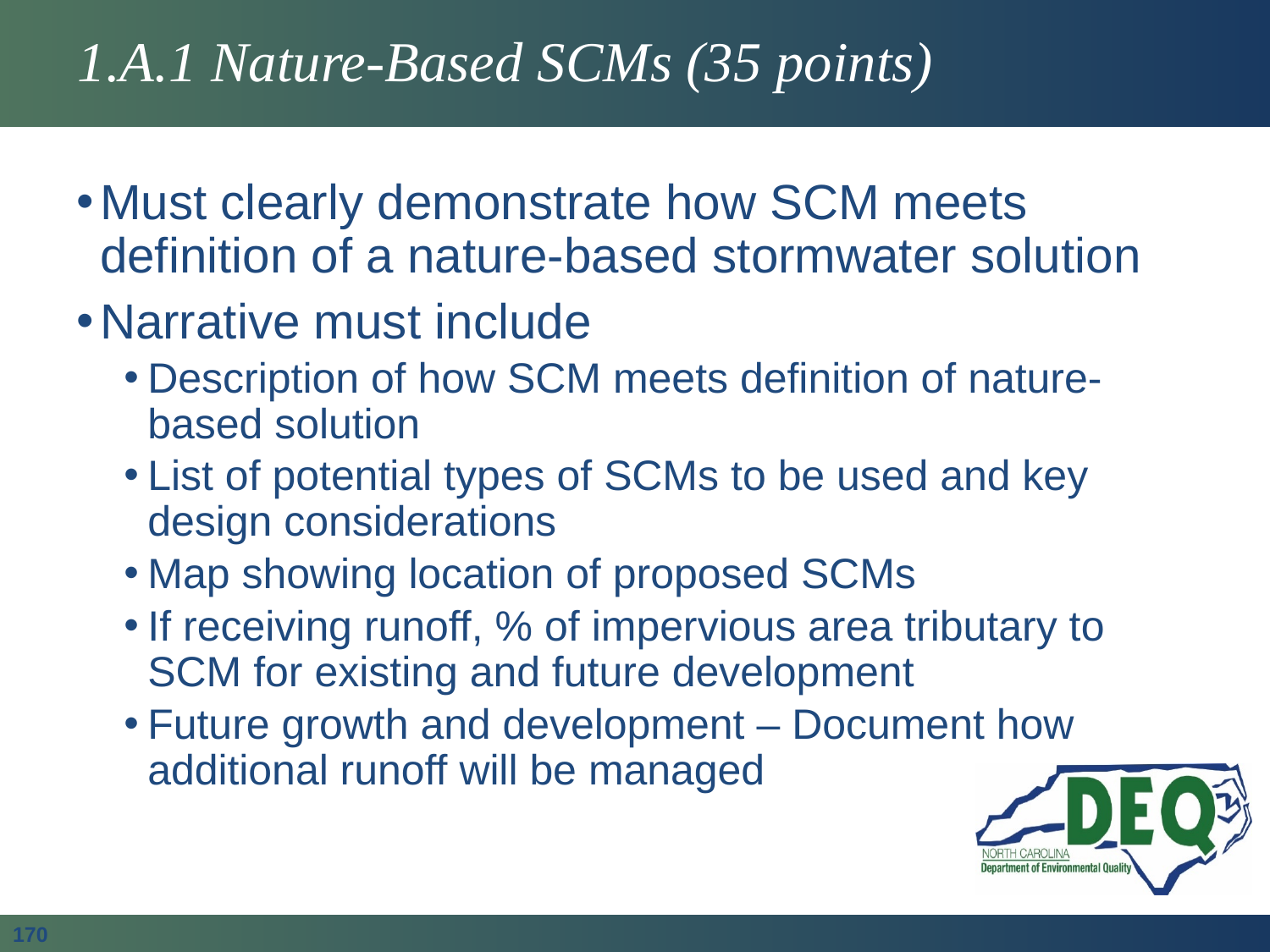

# 1.A.1 Nature-Based SCMs (35 points)
Must clearly demonstrate how SCM meets definition of a nature-based stormwater solution
Narrative must include
Description of how SCM meets definition of nature-based solution
List of potential types of SCMs to be used and key design considerations
Map showing location of proposed SCMs
If receiving runoff, % of impervious area tributary to SCM for existing and future development
Future growth and development – Document how additional runoff will be managed
170